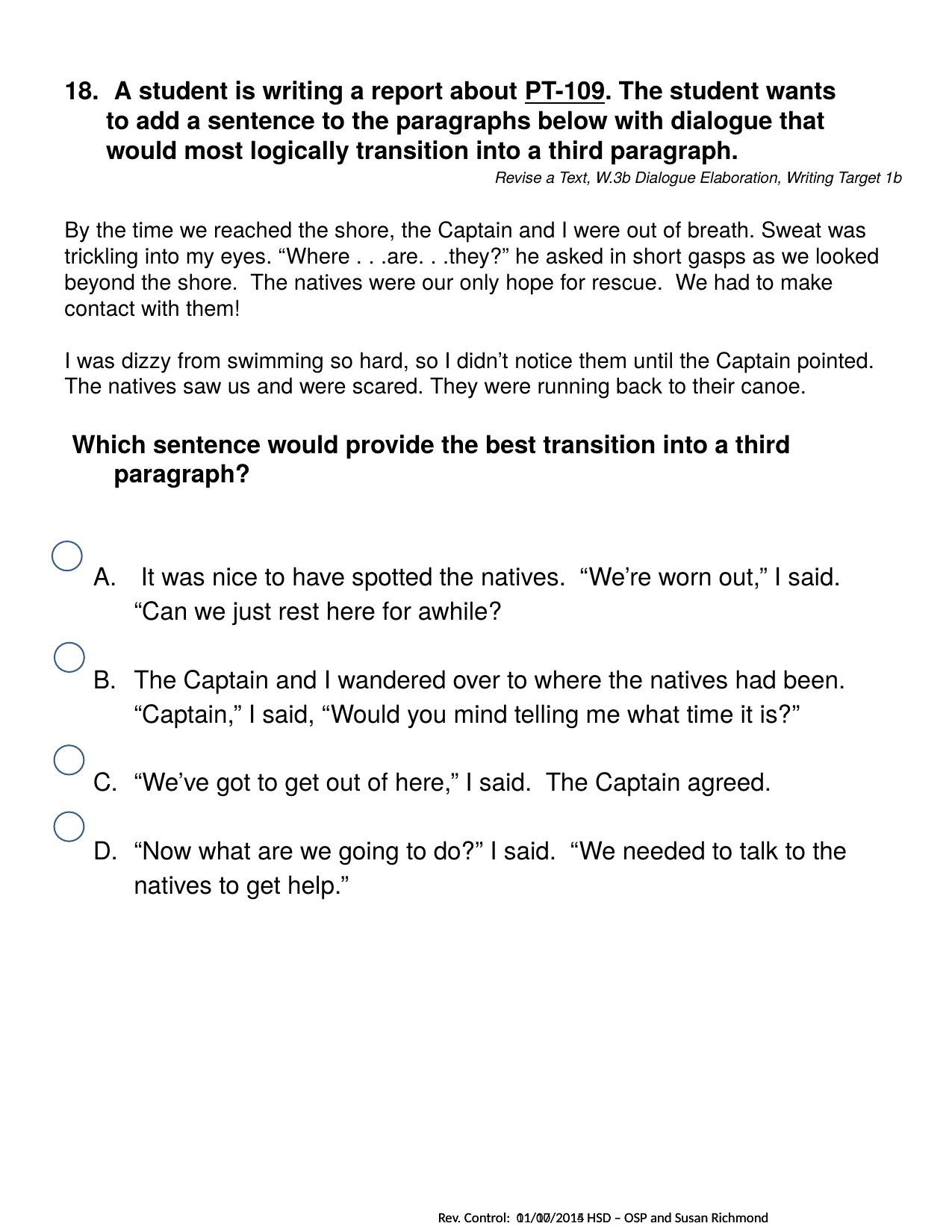

A student is writing a report about PT-109. The student wants
      to add a sentence to the paragraphs below with dialogue that
      would most logically transition into a third paragraph.
Revise a Text, W.3b Dialogue Elaboration, Writing Target 1b

By the time we reached the shore, the Captain and I were out of breath. Sweat was trickling into my eyes. “Where . . .are. . .they?” he asked in short gasps as we looked beyond the shore.  The natives were our only hope for rescue.  We had to make contact with them!

I was dizzy from swimming so hard, so I didn’t notice them until the Captain pointed. The natives saw us and were scared. They were running back to their canoe.

Which sentence would provide the best transition into a third paragraph?

 It was nice to have spotted the natives.  “We’re worn out,” I said.  “Can we just rest here for awhile?

The Captain and I wandered over to where the natives had been.  “Captain,” I said, “Would you mind telling me what time it is?”

“We’ve got to get out of here,” I said.  The Captain agreed.

“Now what are we going to do?” I said.  “We needed to talk to the natives to get help.”

\		`